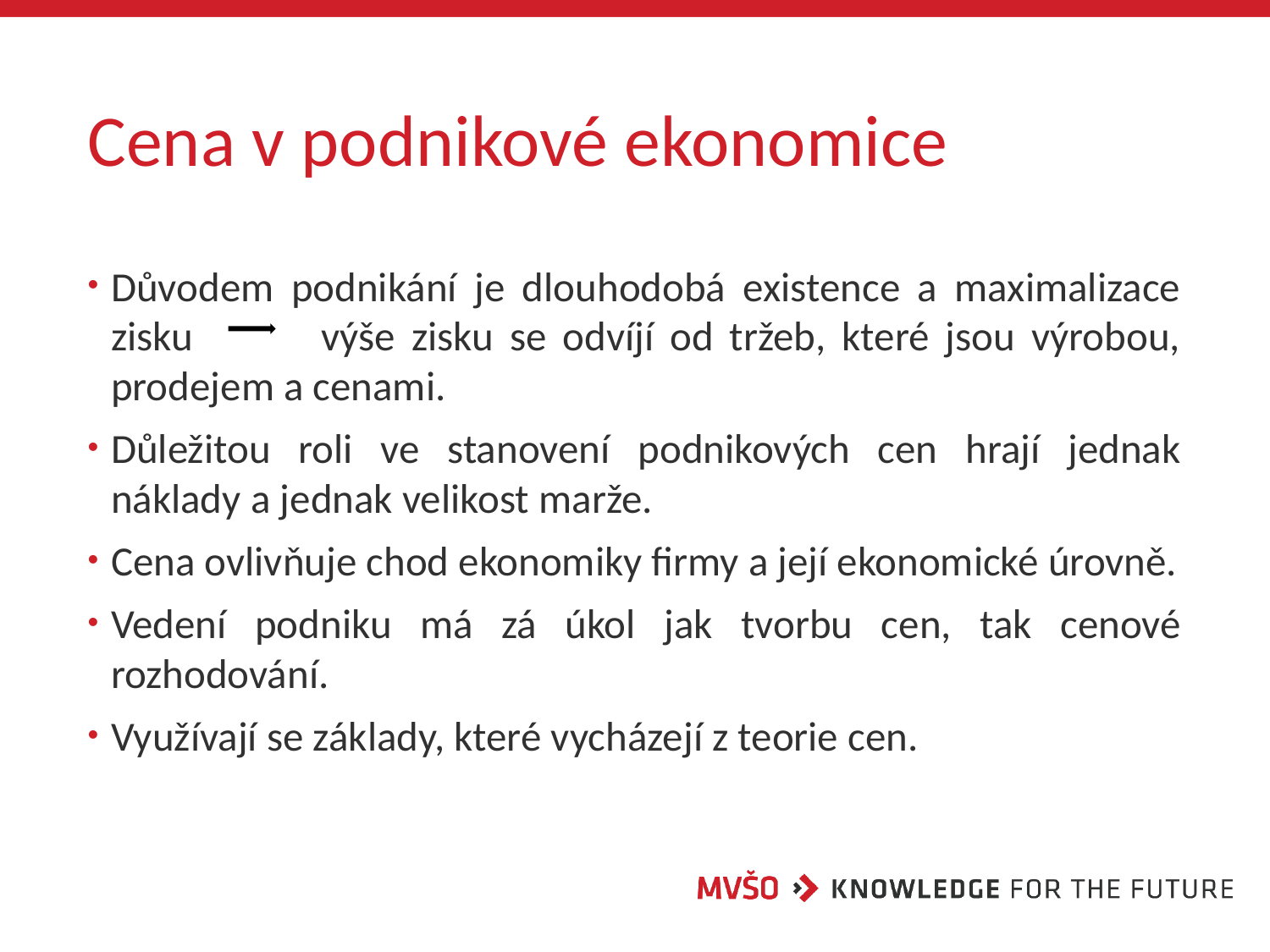

# Cena v podnikové ekonomice
Důvodem podnikání je dlouhodobá existence a maximalizace zisku        výše zisku se odvíjí od tržeb, které jsou výrobou, prodejem a cenami.
Důležitou roli ve stanovení podnikových cen hrají jednak náklady a jednak velikost marže.
Cena ovlivňuje chod ekonomiky firmy a její ekonomické úrovně.
Vedení podniku má zá úkol jak tvorbu cen, tak cenové rozhodování.
Využívají se základy, které vycházejí z teorie cen.